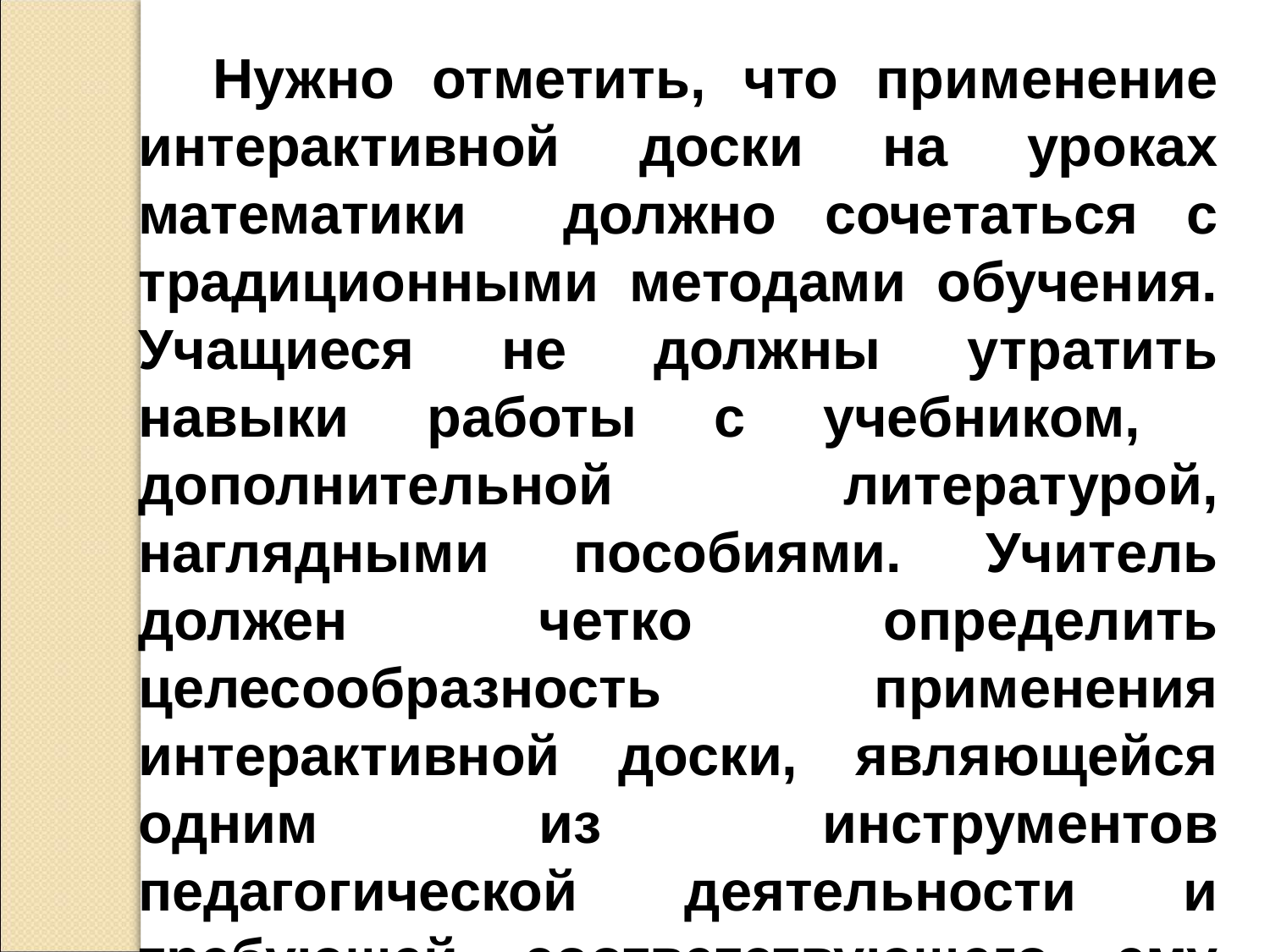

Нужно отметить, что применение интерактивной доски на уроках математики  должно сочетаться с традиционными методами обучения. Учащиеся не должны утратить навыки работы с учебником,  дополнительной литературой, наглядными пособиями. Учитель должен четко определить целесообразность  применения интерактивной доски, являющейся одним из инструментов педагогической деятельности и требующей соответствующего ему применения.